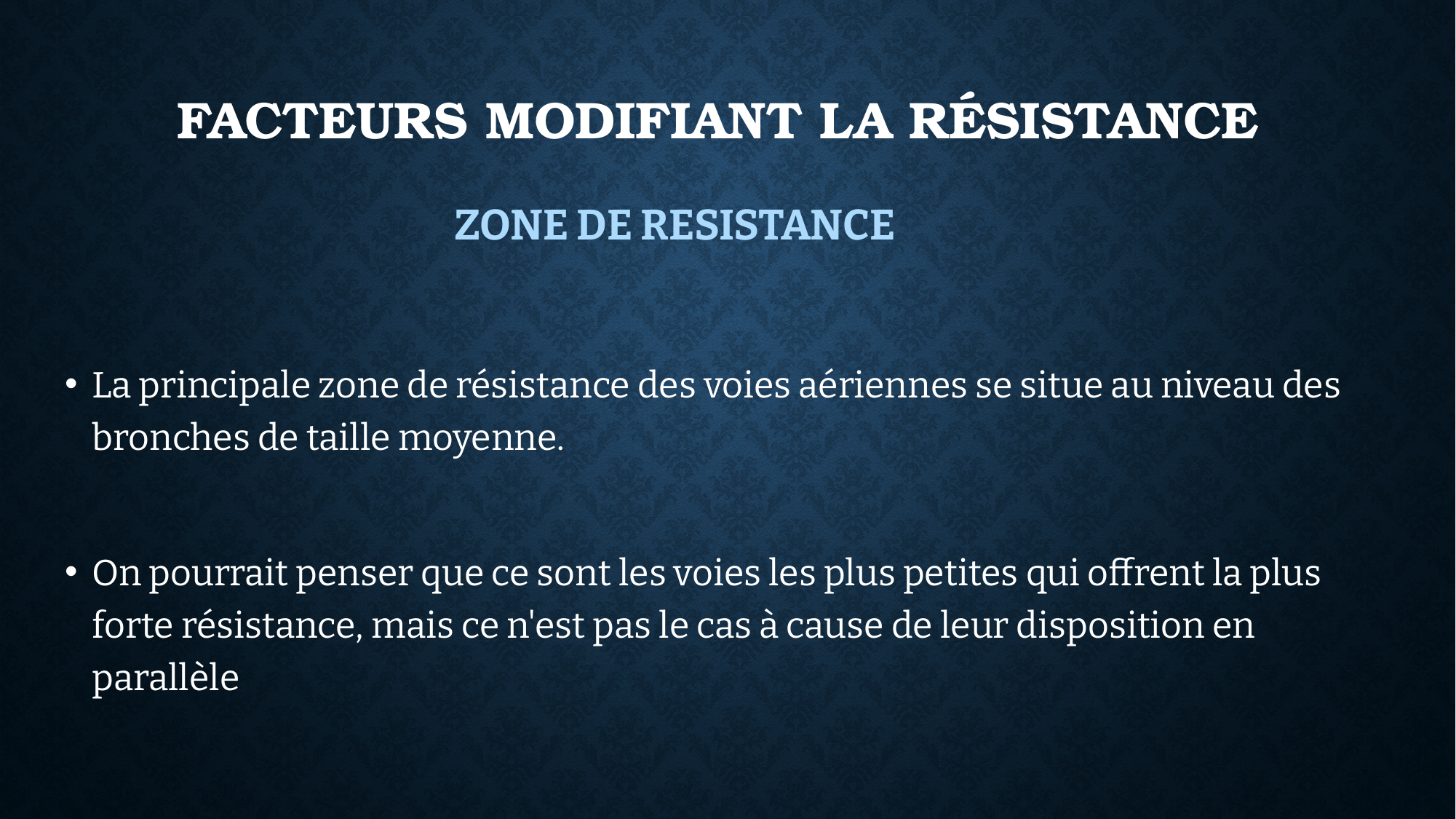

# Facteurs modifiant la résistance
ZONE DE RESISTANCE

La principale zone de résistance des voies aériennes se situe au niveau des bronches de taille moyenne.

On pourrait penser que ce sont les voies les plus petites qui offrent la plus forte résistance, mais ce n'est pas le cas à cause de leur disposition en parallèle